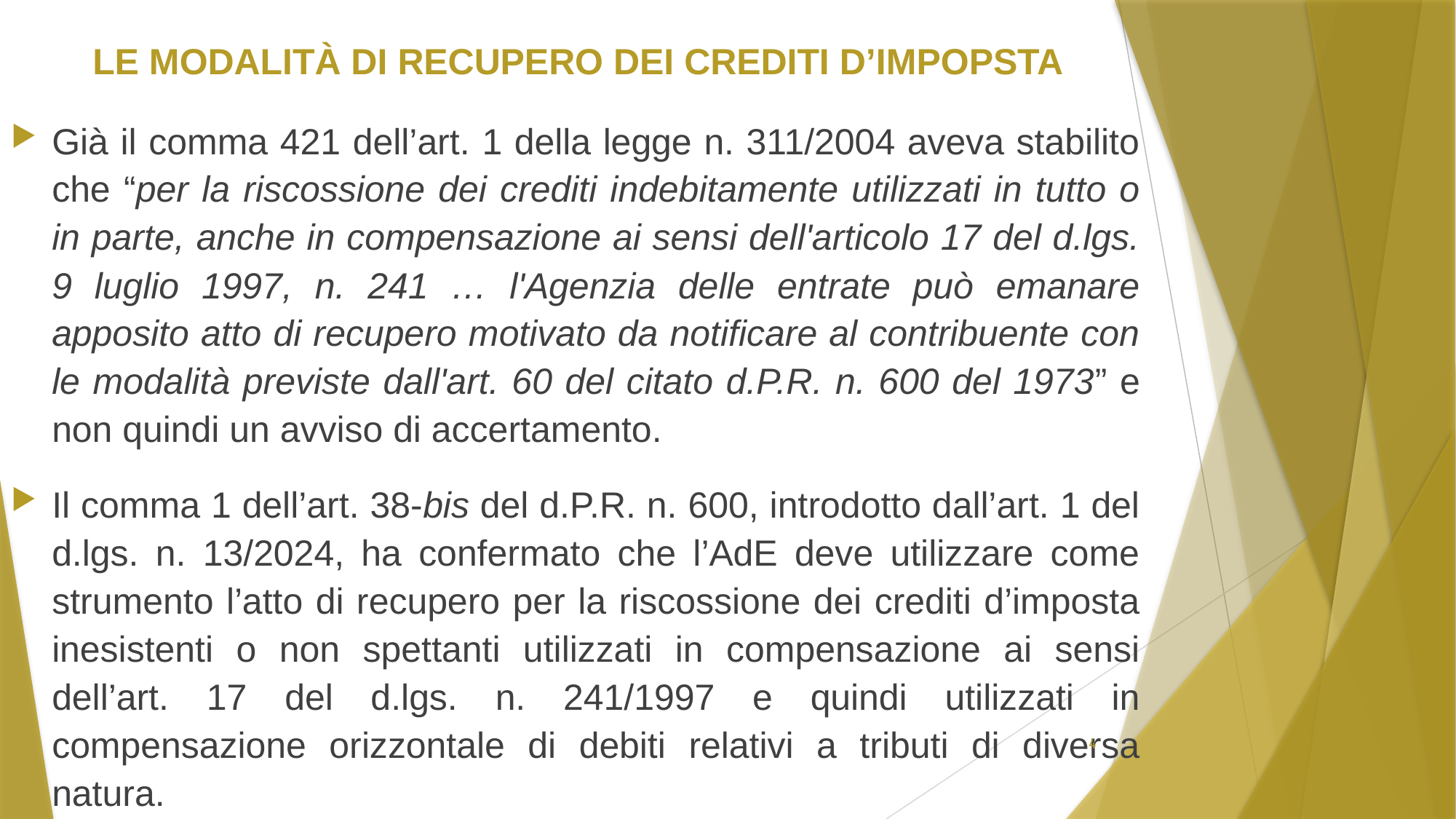

# Le modalità di recupero dei crediti d’impopsta
Già il comma 421 dell’art. 1 della legge n. 311/2004 aveva stabilito che “per la riscossione dei crediti indebitamente utilizzati in tutto o in parte, anche in compensazione ai sensi dell'articolo 17 del d.lgs. 9 luglio 1997, n. 241 … l'Agenzia delle entrate può emanare apposito atto di recupero motivato da notificare al contribuente con le modalità previste dall'art. 60 del citato d.P.R. n. 600 del 1973” e non quindi un avviso di accertamento.
Il comma 1 dell’art. 38-bis del d.P.R. n. 600, introdotto dall’art. 1 del d.lgs. n. 13/2024, ha confermato che l’AdE deve utilizzare come strumento l’atto di recupero per la riscossione dei crediti d’imposta inesistenti o non spettanti utilizzati in compensazione ai sensi dell’art. 17 del d.lgs. n. 241/1997 e quindi utilizzati in compensazione orizzontale di debiti relativi a tributi di diversa natura.
4